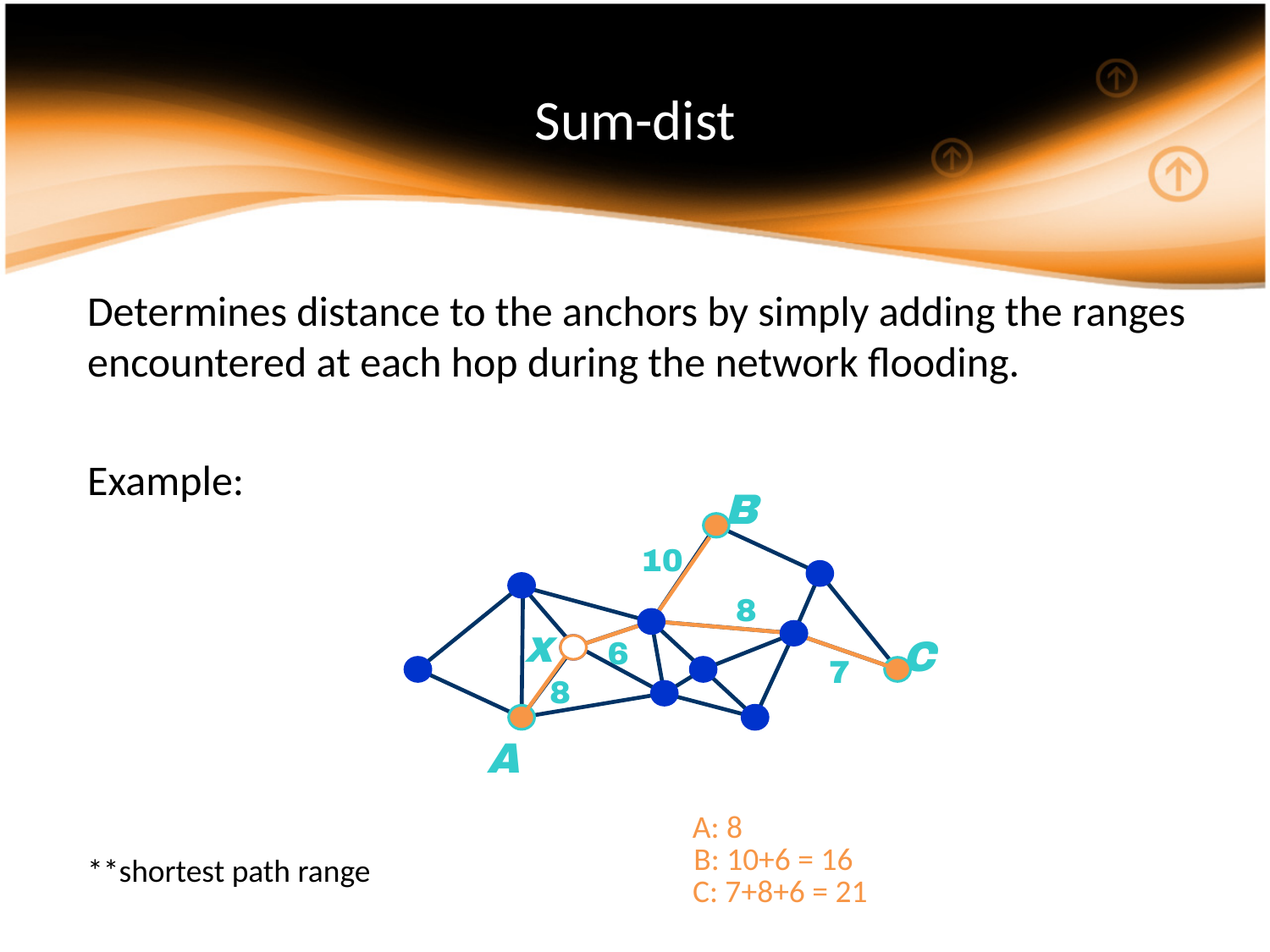

# Sum-dist

Determines distance to the anchors by simply adding the ranges encountered at each hop during the network flooding.

Example:

**shortest path range

B

10

B: 10+6 = 16

8

X

C: 7+8+6 = 21

C
6

7

A: 8

8

A